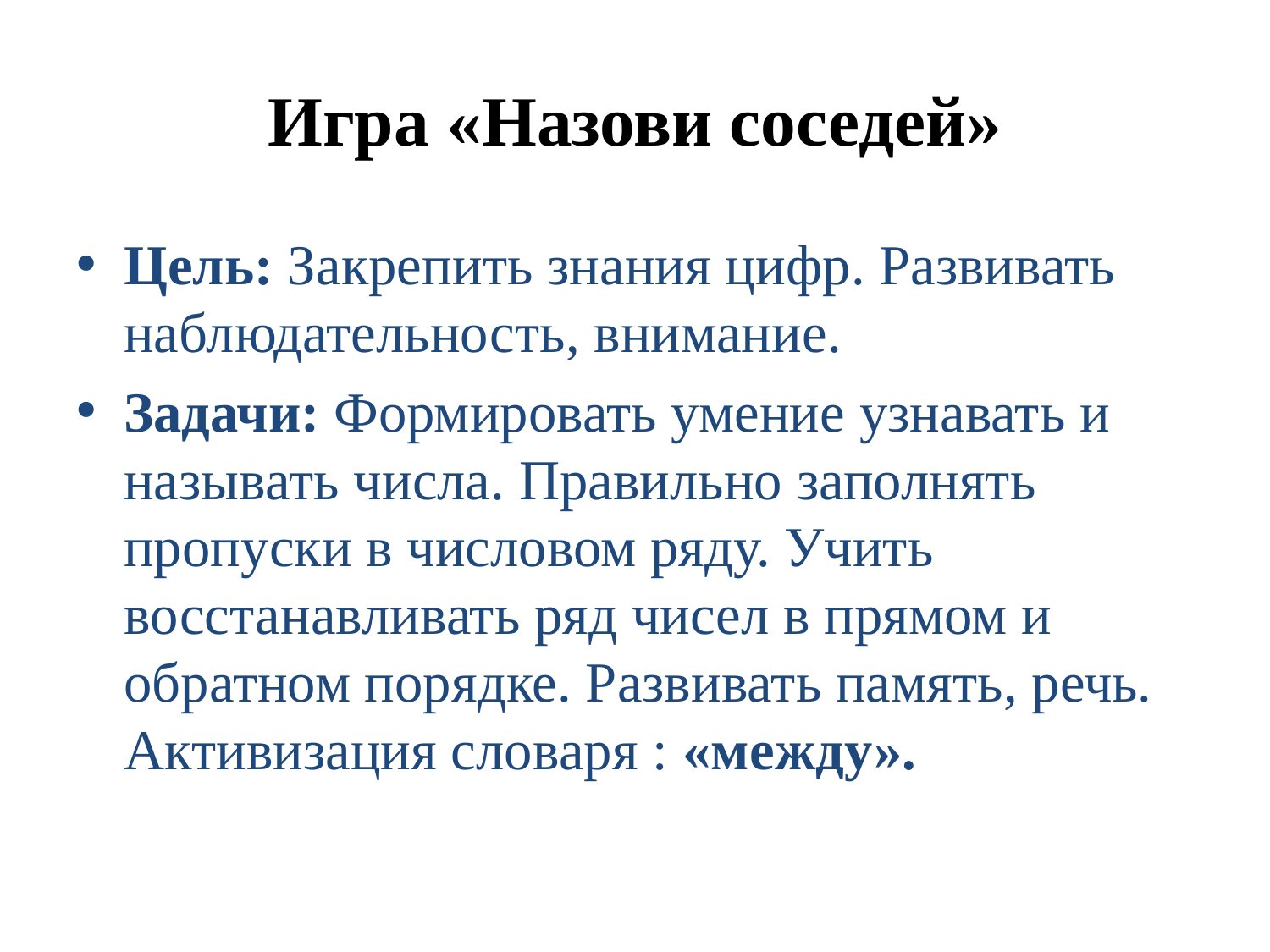

# Игра «Назови соседей»
Цель: Закрепить знания цифр. Развивать наблюдательность, внимание.
Задачи: Формировать умение узнавать и называть числа. Правильно заполнять пропуски в числовом ряду. Учить восстанавливать ряд чисел в прямом и обратном порядке. Развивать память, речь. Активизация словаря : «между».